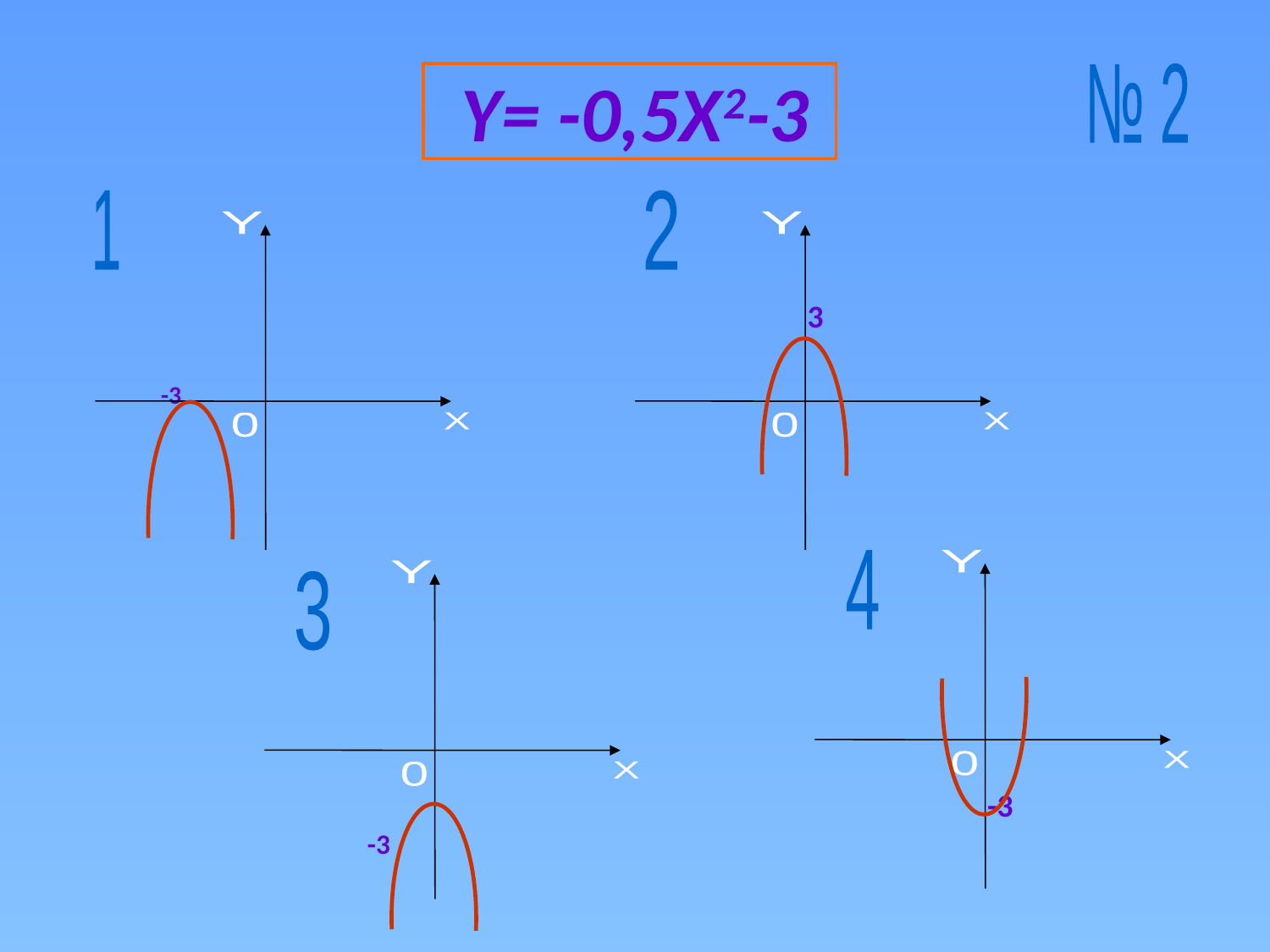

# Y= -0,5X2-3

№ 2
1
2

      3

                               -3

             -3

                                                                              -3

Y

0
X
Y

0
X

Y

0
X
4
Y

0
X
3